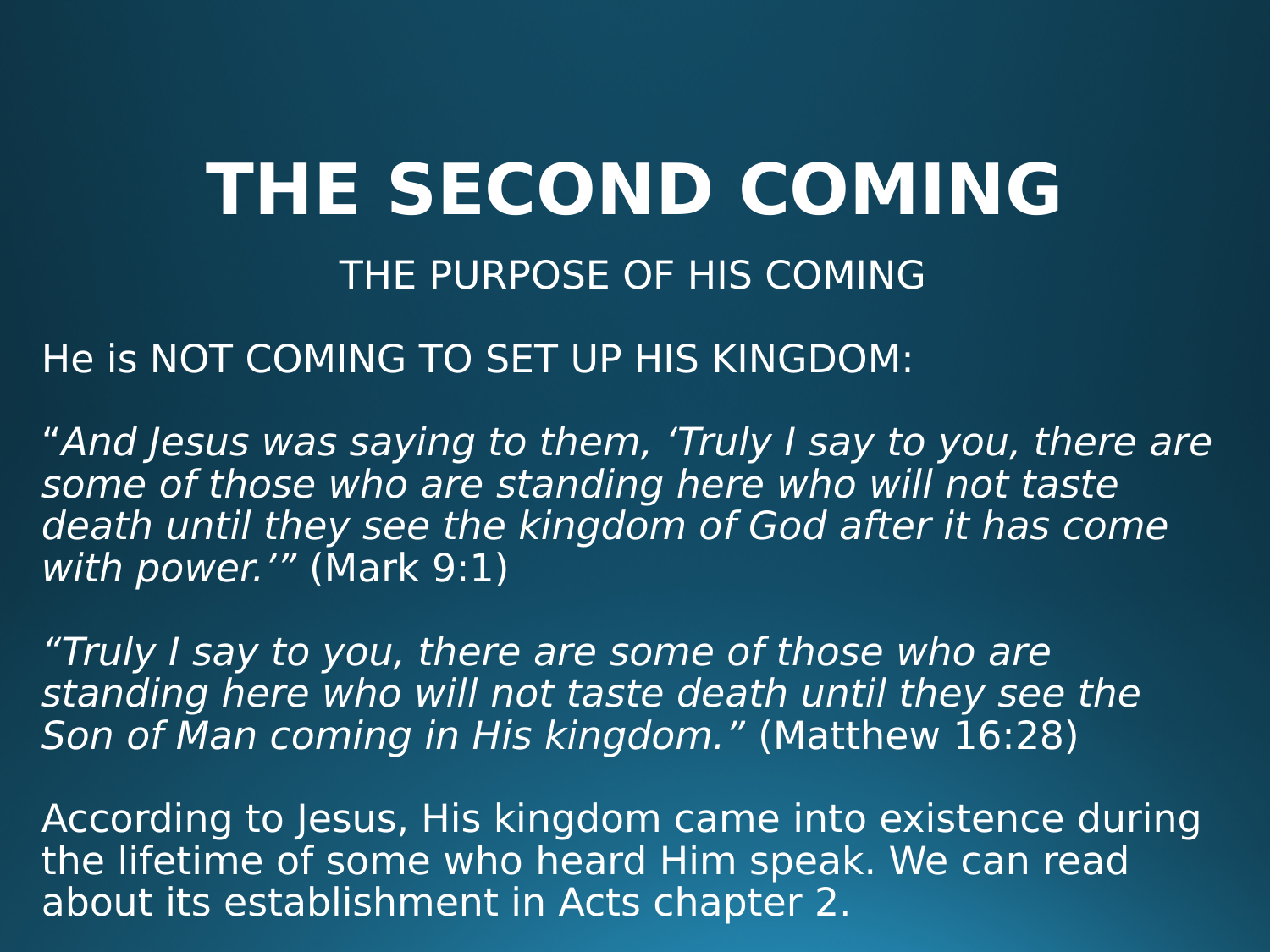

# THE SECOND COMING
THE PURPOSE OF HIS COMING

He is NOT COMING TO SET UP HIS KINGDOM:

“And Jesus was saying to them, ‘Truly I say to you, there are some of those who are standing here who will not taste death until they see the kingdom of God after it has come with power.’” (Mark 9:1)

“Truly I say to you, there are some of those who are standing here who will not taste death until they see the Son of Man coming in His kingdom.” (Matthew 16:28)

According to Jesus, His kingdom came into existence during the lifetime of some who heard Him speak. We can read about its establishment in Acts chapter 2.